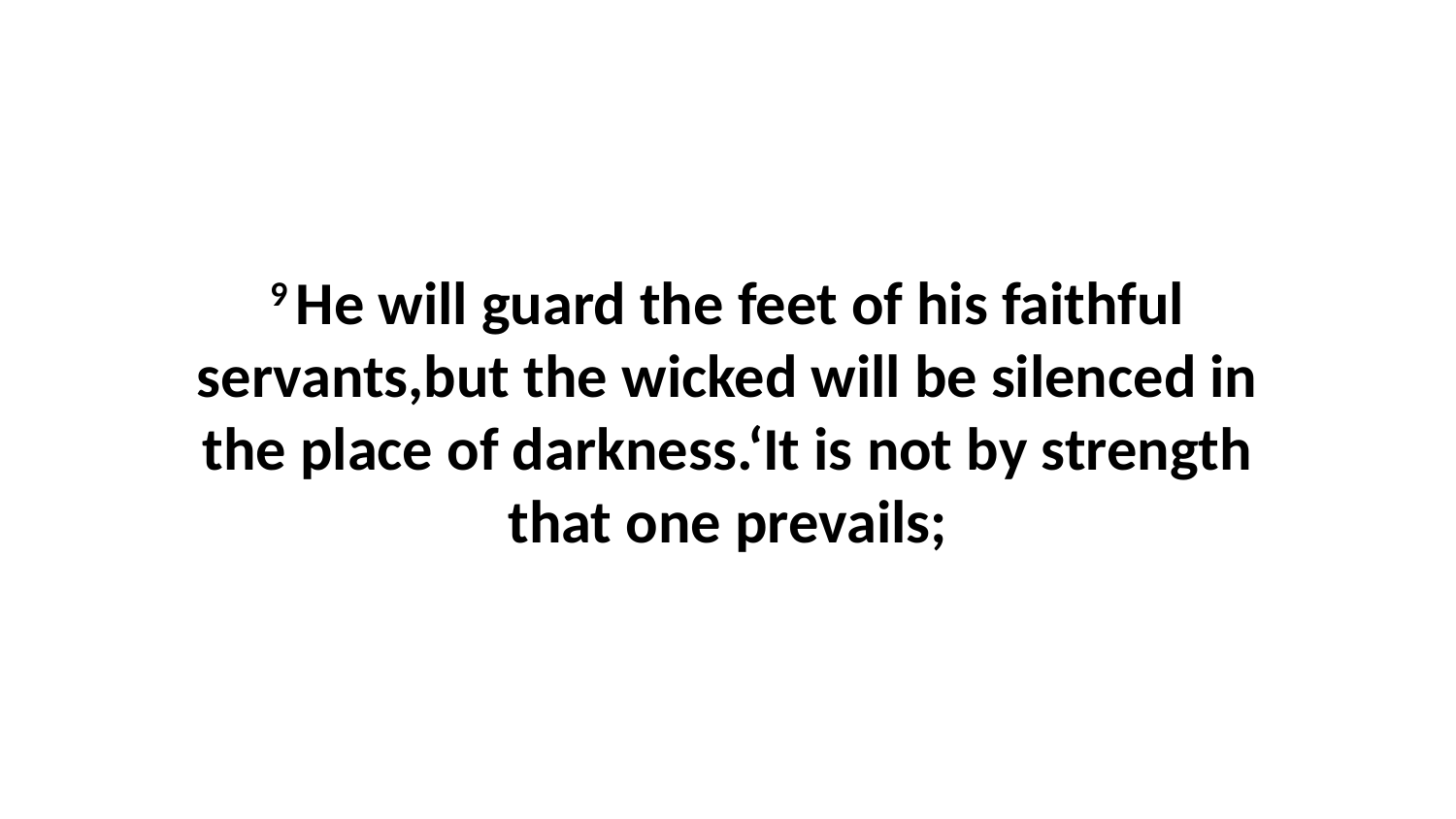

9 He will guard the feet of his faithful servants,but the wicked will be silenced in the place of darkness.‘It is not by strength that one prevails;